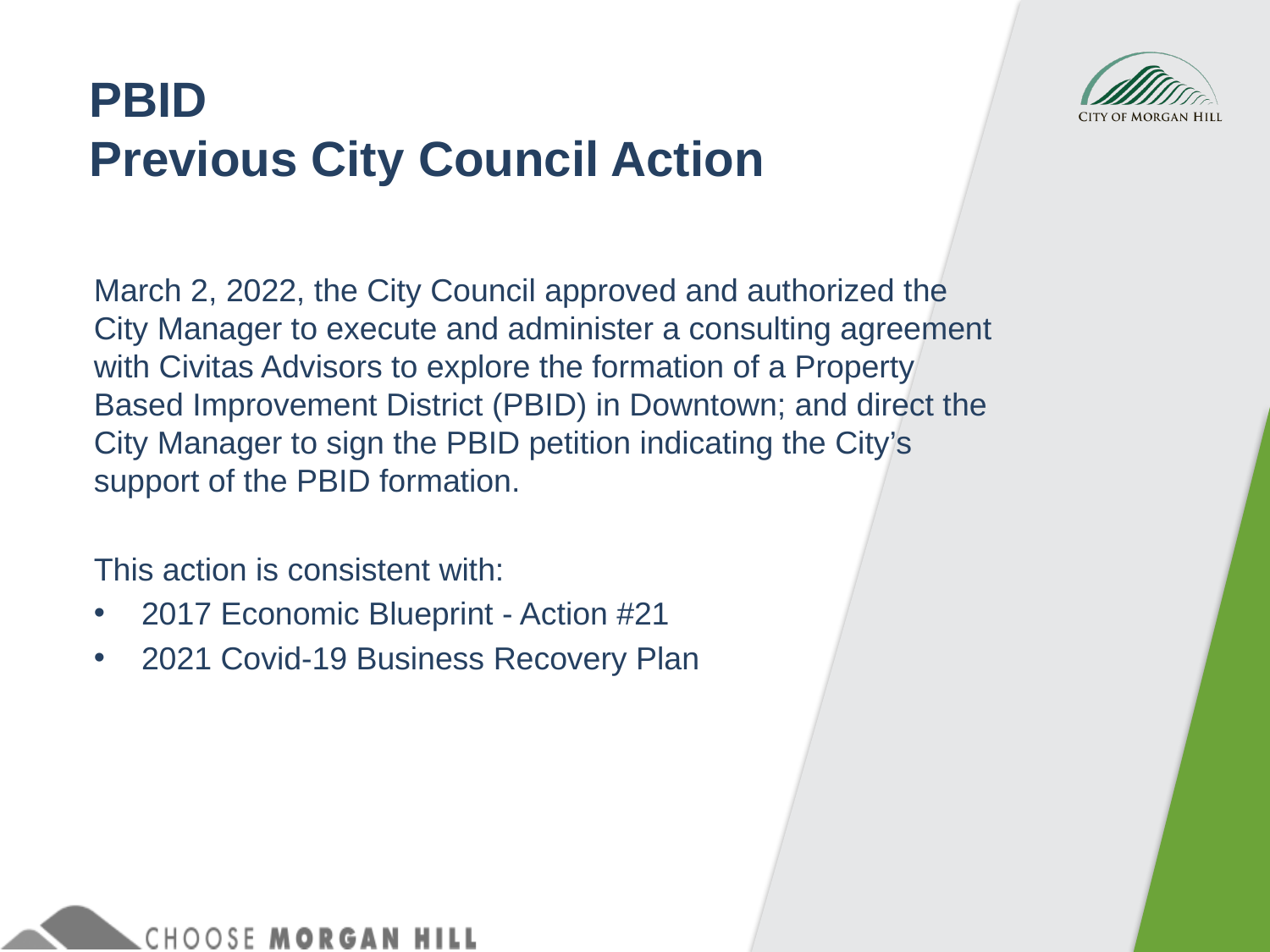

# PBID Previous City Council Action

March 2, 2022, the City Council approved and authorized the City Manager to execute and administer a consulting agreement with Civitas Advisors to explore the formation of a Property Based Improvement District (PBID) in Downtown; and direct the City Manager to sign the PBID petition indicating the City’s support of the PBID formation.

This action is consistent with:
2017 Economic Blueprint - Action #21
2021 Covid-19 Business Recovery Plan